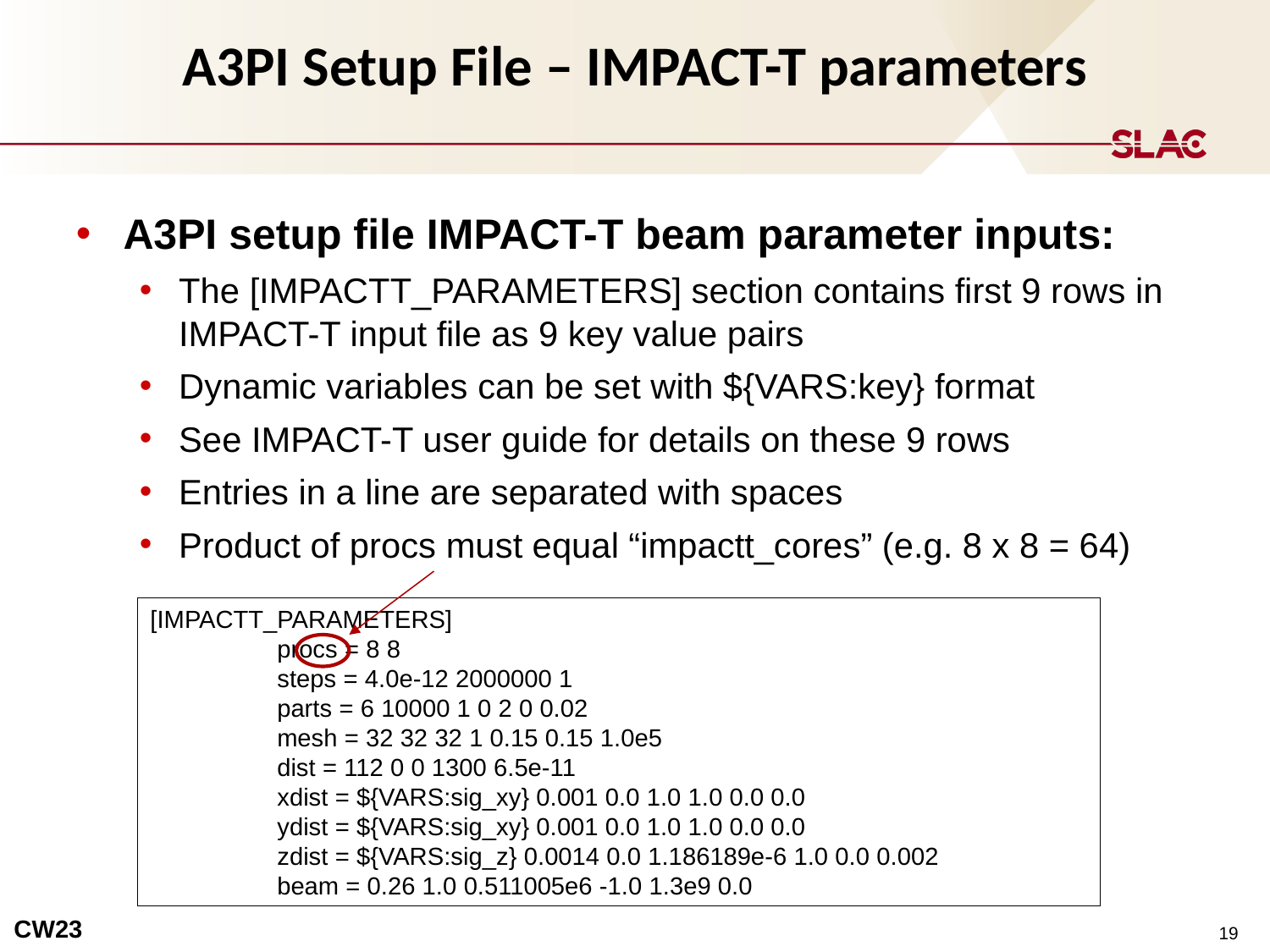

A3PI Setup File – IMPACT-T parameters
A3PI setup file IMPACT-T beam parameter inputs:
The [IMPACTT_PARAMETERS] section contains first 9 rows in IMPACT-T input file as 9 key value pairs
Dynamic variables can be set with ${VARS:key} format
See IMPACT-T user guide for details on these 9 rows
Entries in a line are separated with spaces
Product of procs must equal “impactt_cores” (e.g. 8 x 8 = 64)
[IMPACTT_PARAMETERS]
	procs = 8 8
	steps = 4.0e-12 2000000 1
	parts = 6 10000 1 0 2 0 0.02
	mesh = 32 32 32 1 0.15 0.15 1.0e5
	dist = 112 0 0 1300 6.5e-11
	xdist = ${VARS:sig_xy} 0.001 0.0 1.0 1.0 0.0 0.0
	ydist = ${VARS:sig_xy} 0.001 0.0 1.0 1.0 0.0 0.0
	zdist = ${VARS:sig_z} 0.0014 0.0 1.186189e-6 1.0 0.0 0.002
	beam = 0.26 1.0 0.511005e6 -1.0 1.3e9 0.0